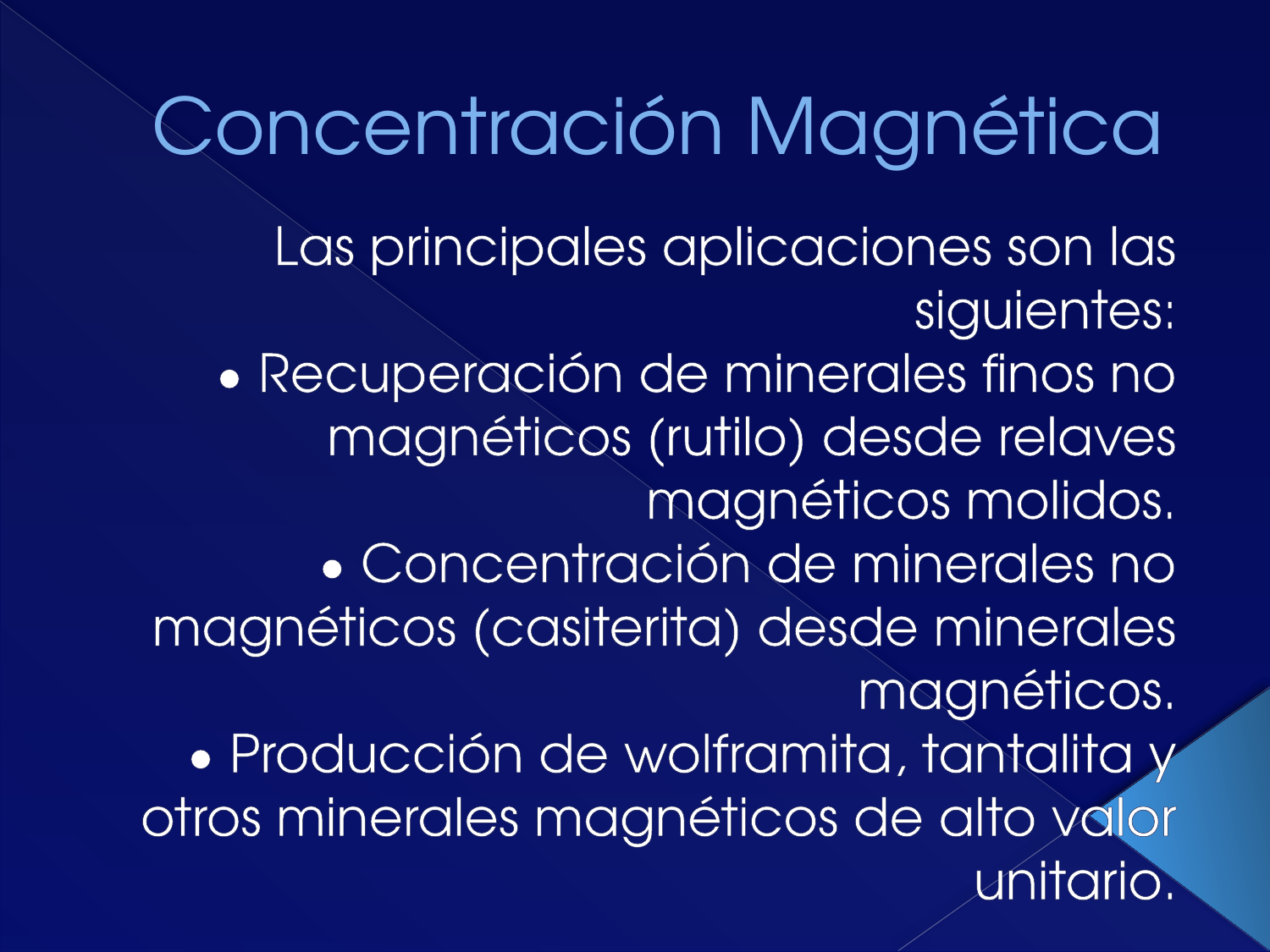

# Concentración Magnética
Las principales aplicaciones son las siguientes:
• Recuperación de minerales finos no magnéticos (rutilo) desde relaves magnéticos molidos.
• Concentración de minerales no magnéticos (casiterita) desde minerales magnéticos.
• Producción de wolframita, tantalita y otros minerales magnéticos de alto valor unitario.